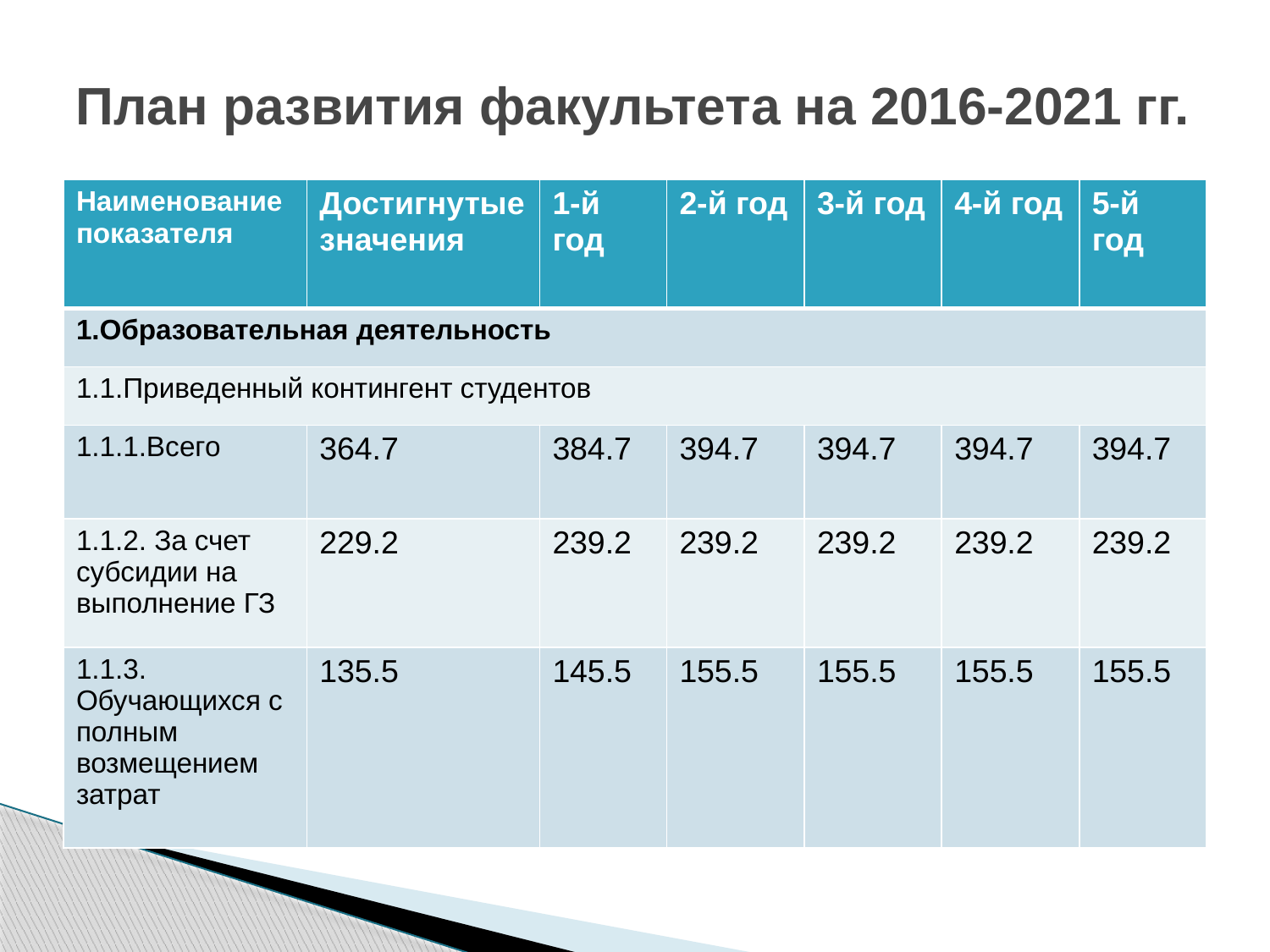

# План развития факультета на 2016-2021 гг.
| Наименование показателя | Достигнутые значения | 1-й год | 2-й год | 3-й год | 4-й год | 5-й год |
| --- | --- | --- | --- | --- | --- | --- |
| 1.Образовательная деятельность |  |  |  |  |  |  |
| 1.1.Приведенный контингент студентов |  |  |  |  |  |  |
| 1.1.1.Всего | 364.7 | 384.7 | 394.7 | 394.7 | 394.7 | 394.7 |
| 1.1.2. За счет субсидии на выполнение ГЗ | 229.2 | 239.2 | 239.2 | 239.2 | 239.2 | 239.2 |
| 1.1.3. Обучающихся с полным возмещением затрат | 135.5 | 145.5 | 155.5 | 155.5 | 155.5 | 155.5 |